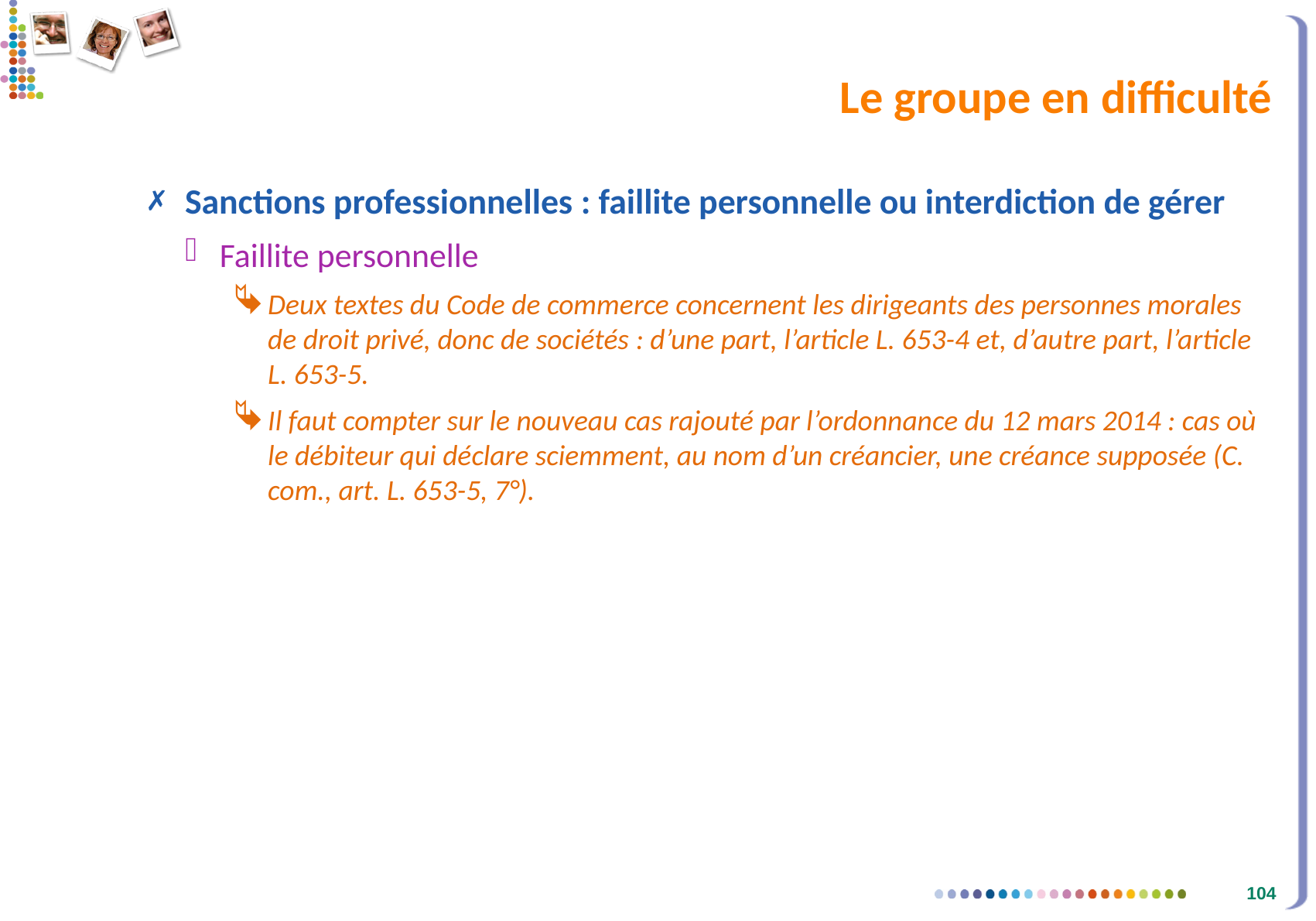

# Le groupe en difficulté
Sanctions professionnelles : faillite personnelle ou interdiction de gérer
Faillite personnelle
Deux textes du Code de commerce concernent les dirigeants des personnes morales de droit privé, donc de sociétés : d’une part, l’article L. 653-4 et, d’autre part, l’article L. 653-5.
Il faut compter sur le nouveau cas rajouté par l’ordonnance du 12 mars 2014 : cas où le débiteur qui déclare sciemment, au nom d’un créancier, une créance supposée (C. com., art. L. 653-5, 7°).